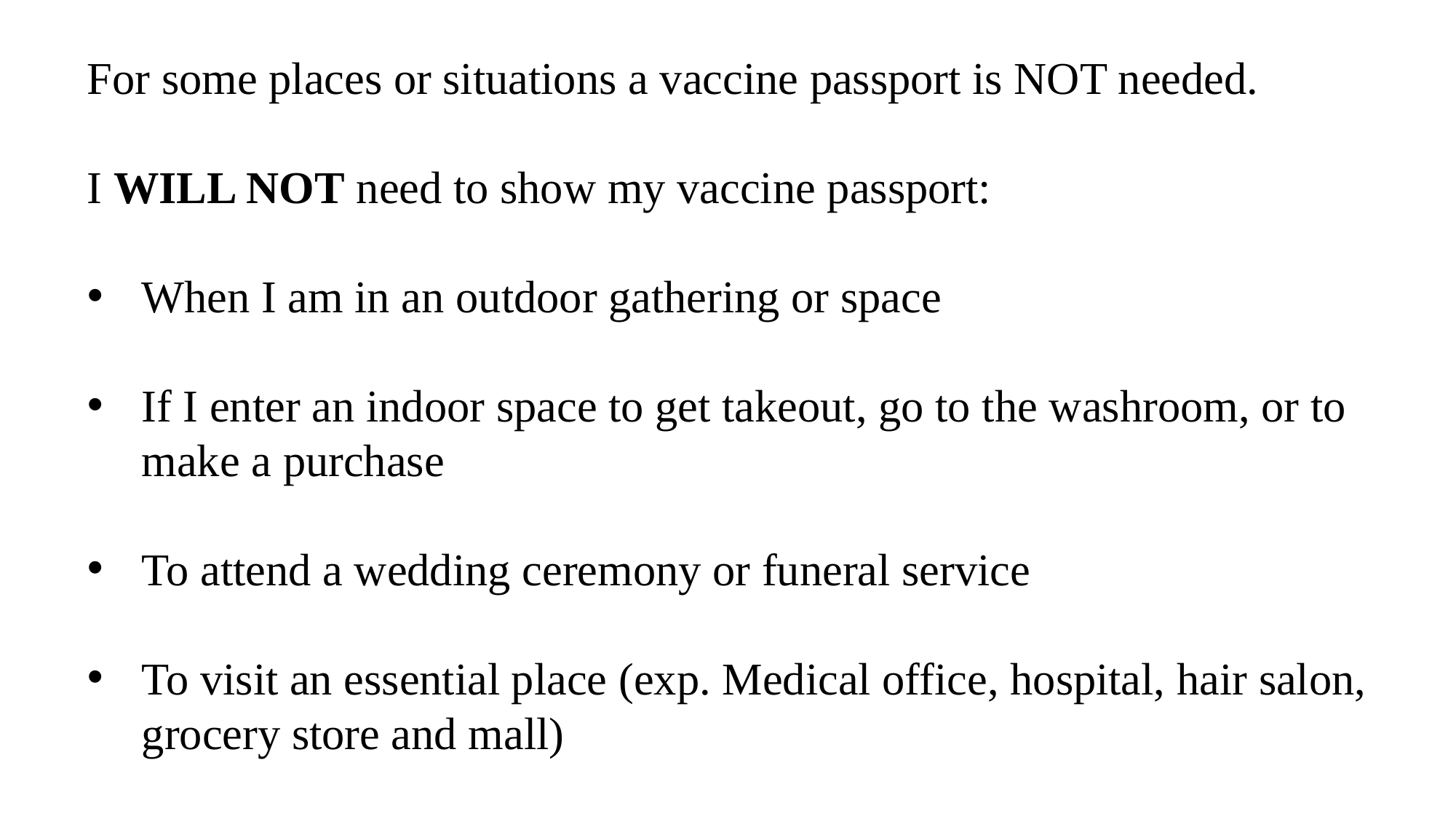

For some places or situations a vaccine passport is NOT needed.

I WILL NOT need to show my vaccine passport:

When I am in an outdoor gathering or space

If I enter an indoor space to get takeout, go to the washroom, or to make a purchase

To attend a wedding ceremony or funeral service

To visit an essential place (exp. Medical office, hospital, hair salon, grocery store and mall)